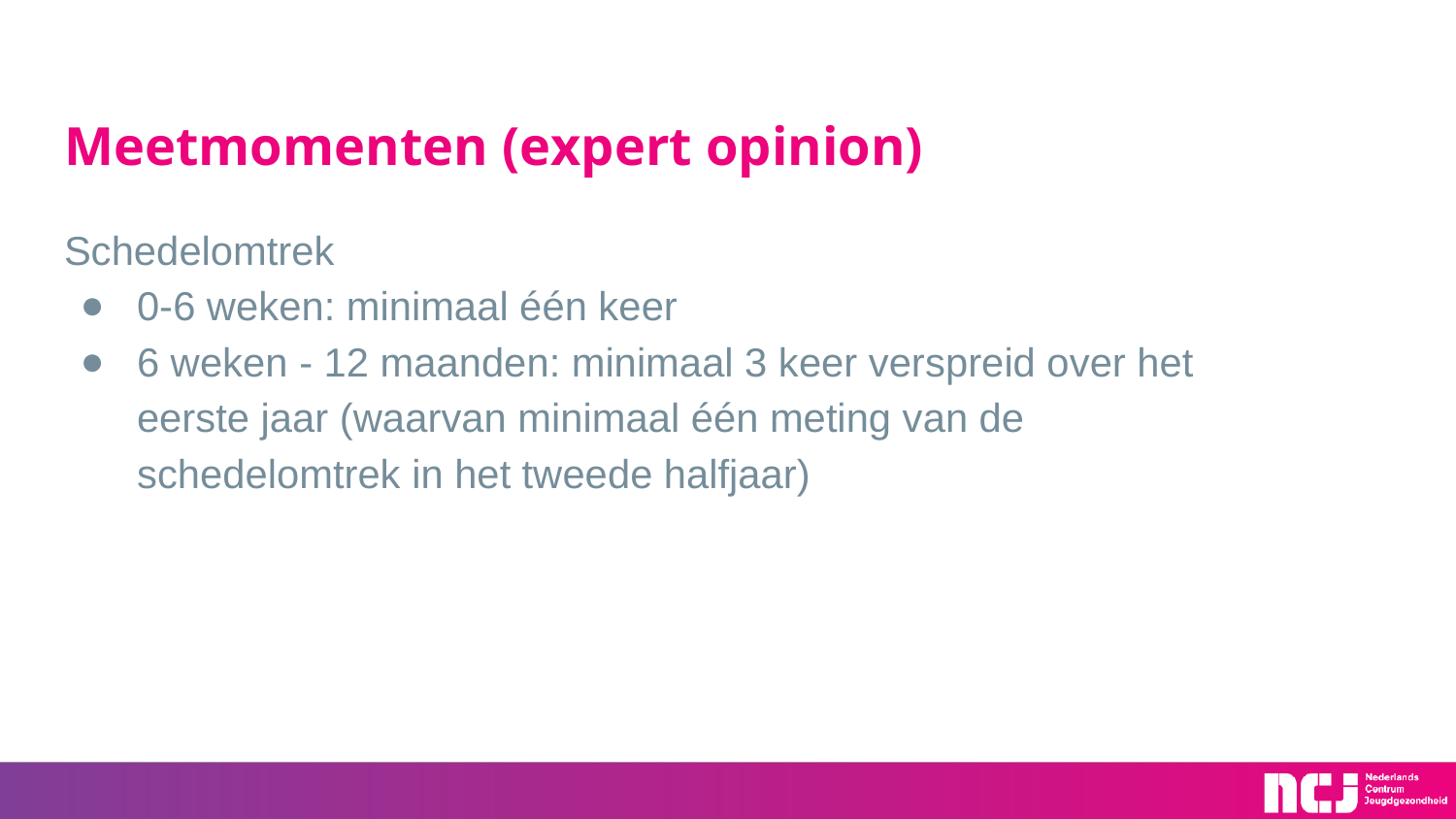

# Meetmomenten (expert opinion)
Schedelomtrek
0-6 weken: minimaal één keer
6 weken - 12 maanden: minimaal 3 keer verspreid over het eerste jaar (waarvan minimaal één meting van de schedelomtrek in het tweede halfjaar)